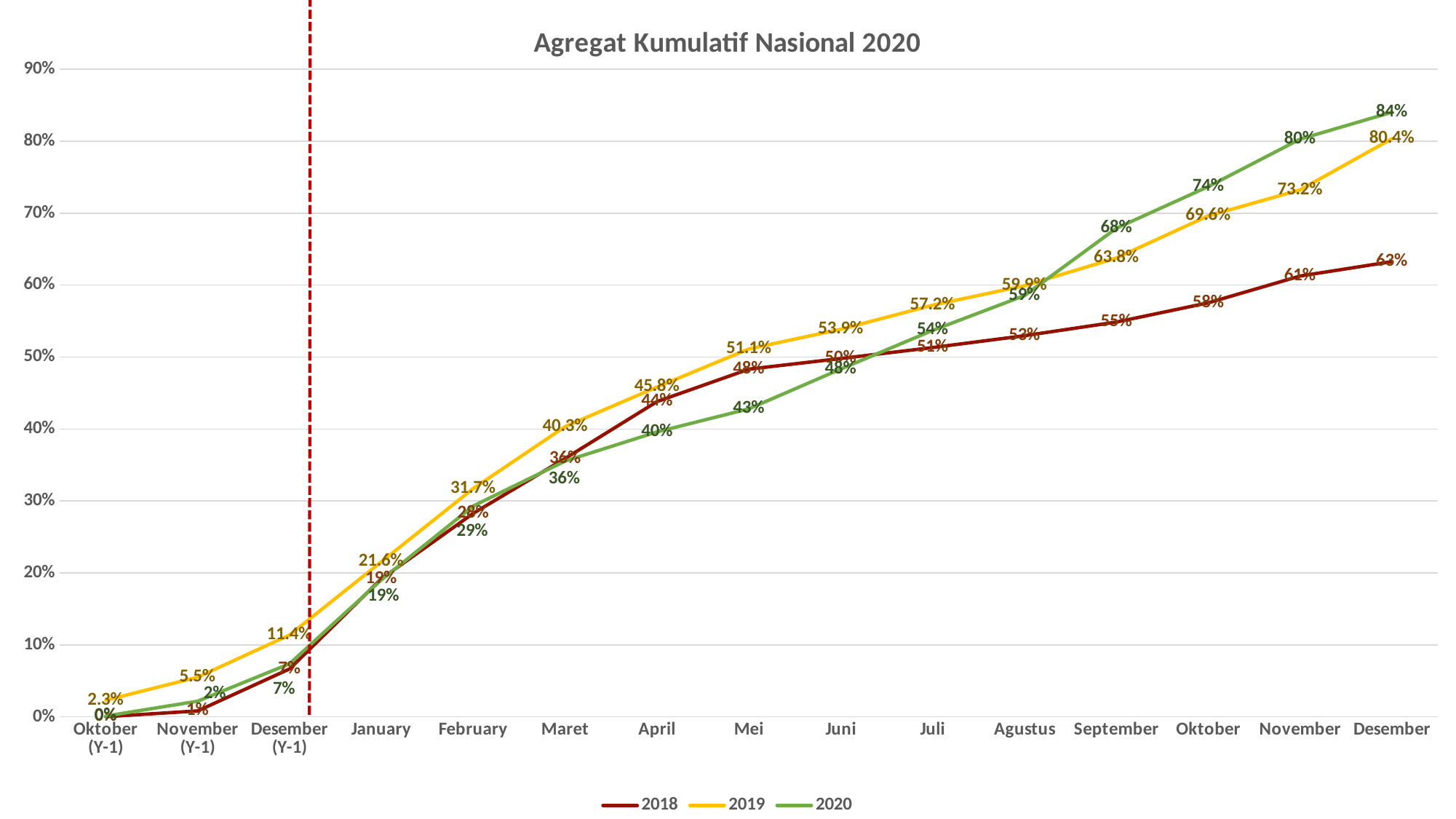

### Chart: Agregat Kumulatif Nasional 2020

| Category | 2018 | 2019 | 2020 |
|---|---|---|---|
| Oktober (Y-1) | 0.0002319172937900395 | 0.023032422641904422 | 0.0011272098111786424 |
| November (Y-1) | 0.008195985749564438 | 0.055089601977150855 | 0.021716969660201046 |
| Desember (Y-1) | 0.06661351702338844 | 0.11370997084775894 | 0.07375012012510544 |
| January | 0.1919637853319174 | 0.21556177804268284 | 0.1903811101263571 |
| February | 0.28282734739927456 | 0.3173135267105569 | 0.29307508747991173 |
| Maret | 0.35911832236088725 | 0.40343139243344184 | 0.35549521370518966 |
| April | 0.43822049030246474 | 0.45848273675727913 | 0.3959882024426681 |
| Mei | 0.48328702972791787 | 0.5113779360297184 | 0.42814594690811847 |
| Juni | 0.498008525896086 | 0.5386487711277615 | 0.4834449970458841 |
| Juli | 0.5132769727784314 | 0.5721844861520046 | 0.5371097414889392 |
| Agustus | 0.5297709080837656 | 0.5992665381708526 | 0.5855894557233821 |
| September | 0.5486877955913787 | 0.6378005124558183 | 0.6791103236673142 |
| Oktober | 0.575470621004982 | 0.6963447007217706 | 0.7369980037397669 |
| November | 0.6126817465250322 | 0.7323561316337213 | 0.8029735367655233 |
| Desember | 0.6327148705036975 | 0.8036325070433569 | 0.8404148250956662 |